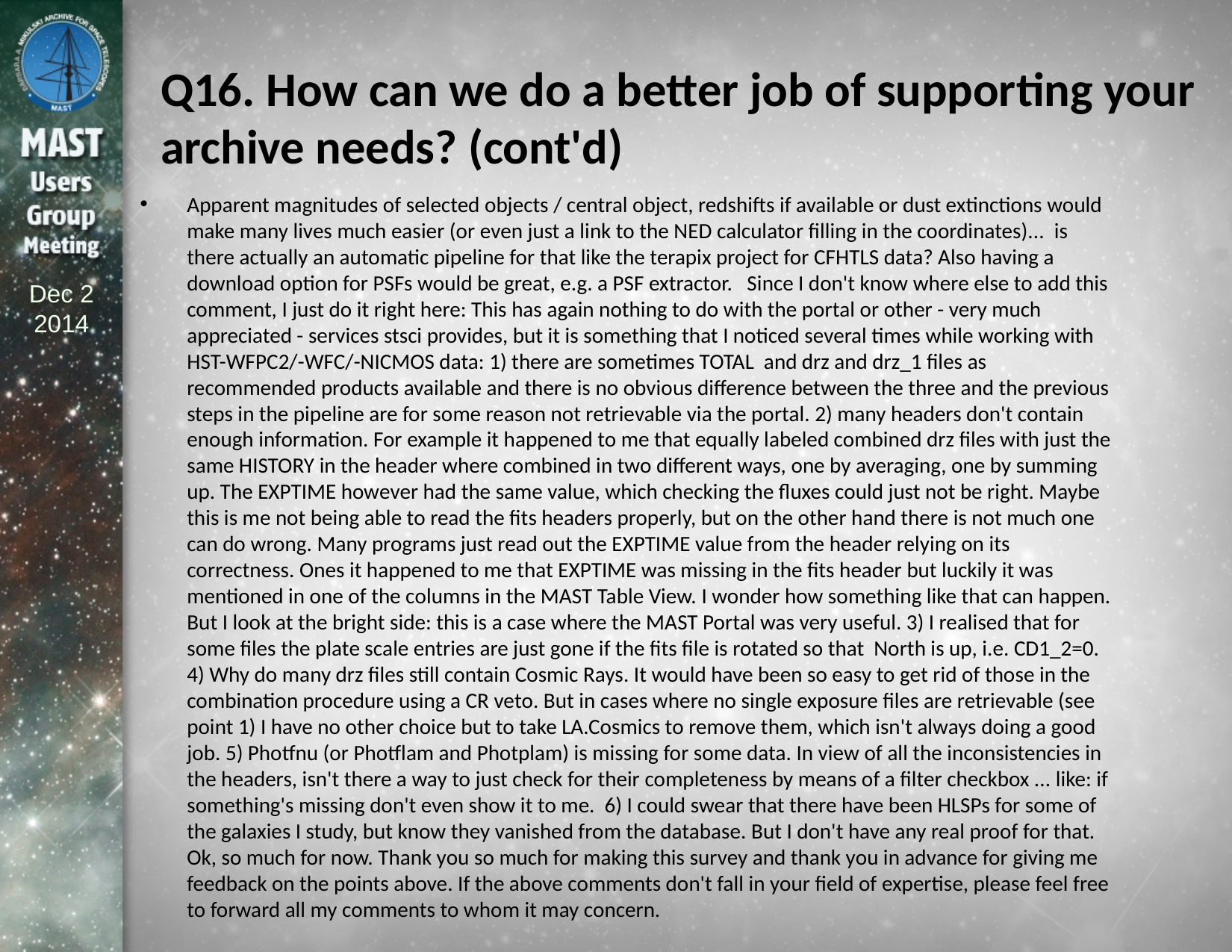

# Q16. How can we do a better job of supporting your archive needs? (cont'd)
Apparent magnitudes of selected objects / central object, redshifts if available or dust extinctions would make many lives much easier (or even just a link to the NED calculator filling in the coordinates)...  is there actually an automatic pipeline for that like the terapix project for CFHTLS data? Also having a download option for PSFs would be great, e.g. a PSF extractor.   Since I don't know where else to add this comment, I just do it right here: This has again nothing to do with the portal or other - very much appreciated - services stsci provides, but it is something that I noticed several times while working with HST-WFPC2/-WFC/-NICMOS data: 1) there are sometimes TOTAL  and drz and drz_1 files as recommended products available and there is no obvious difference between the three and the previous steps in the pipeline are for some reason not retrievable via the portal. 2) many headers don't contain enough information. For example it happened to me that equally labeled combined drz files with just the same HISTORY in the header where combined in two different ways, one by averaging, one by summing up. The EXPTIME however had the same value, which checking the fluxes could just not be right. Maybe this is me not being able to read the fits headers properly, but on the other hand there is not much one can do wrong. Many programs just read out the EXPTIME value from the header relying on its correctness. Ones it happened to me that EXPTIME was missing in the fits header but luckily it was mentioned in one of the columns in the MAST Table View. I wonder how something like that can happen. But I look at the bright side: this is a case where the MAST Portal was very useful. 3) I realised that for some files the plate scale entries are just gone if the fits file is rotated so that  North is up, i.e. CD1_2=0. 4) Why do many drz files still contain Cosmic Rays. It would have been so easy to get rid of those in the combination procedure using a CR veto. But in cases where no single exposure files are retrievable (see point 1) I have no other choice but to take LA.Cosmics to remove them, which isn't always doing a good job. 5) Photfnu (or Photflam and Photplam) is missing for some data. In view of all the inconsistencies in the headers, isn't there a way to just check for their completeness by means of a filter checkbox ... like: if something's missing don't even show it to me.  6) I could swear that there have been HLSPs for some of the galaxies I study, but know they vanished from the database. But I don't have any real proof for that.  Ok, so much for now. Thank you so much for making this survey and thank you in advance for giving me feedback on the points above. If the above comments don't fall in your field of expertise, please feel free to forward all my comments to whom it may concern.